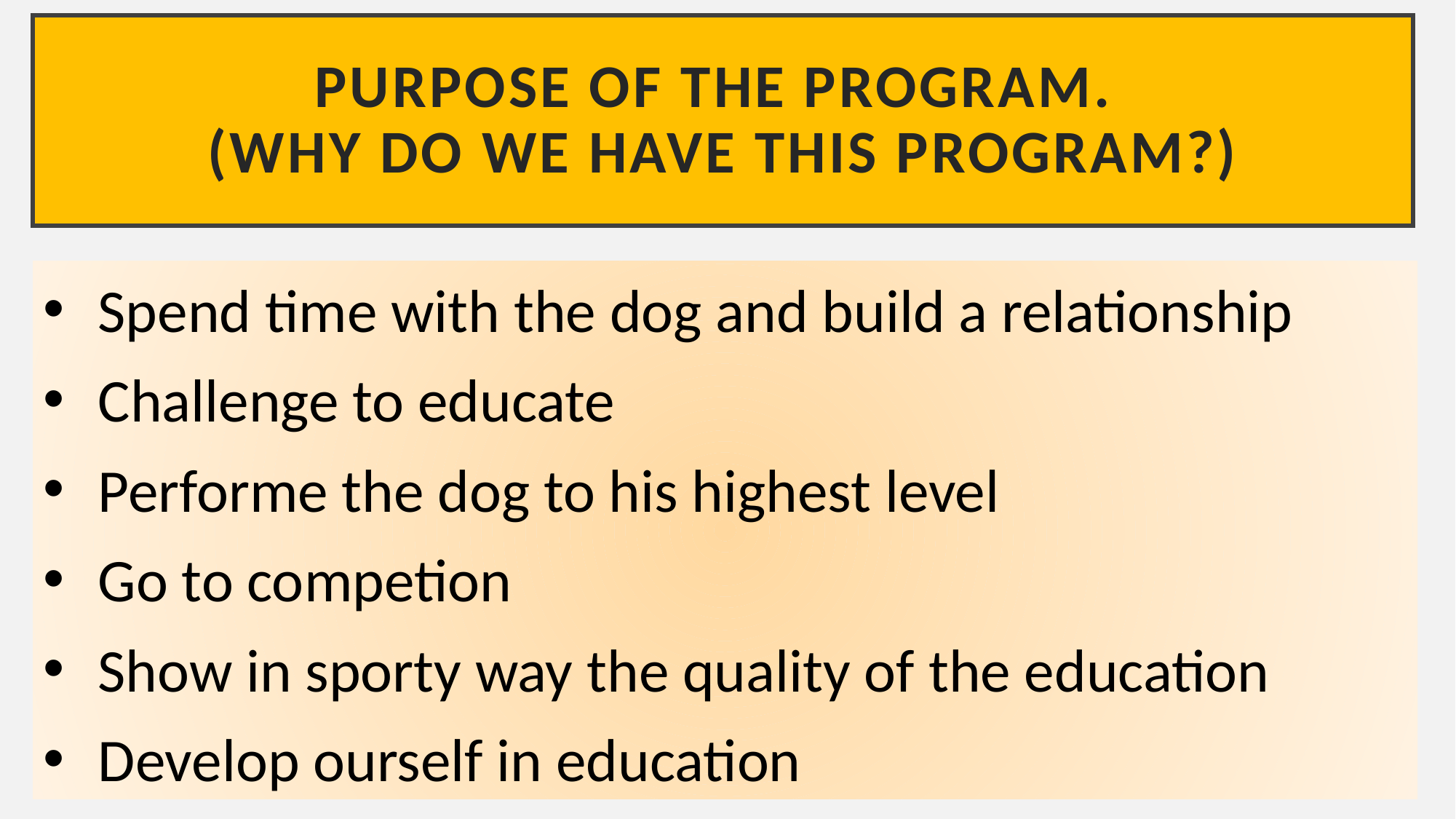

# Purpose of the program. (Why do we have this program?)
Spend time with the dog and build a relationship
Challenge to educate
Performe the dog to his highest level
Go to competion
Show in sporty way the quality of the education
Develop ourself in education